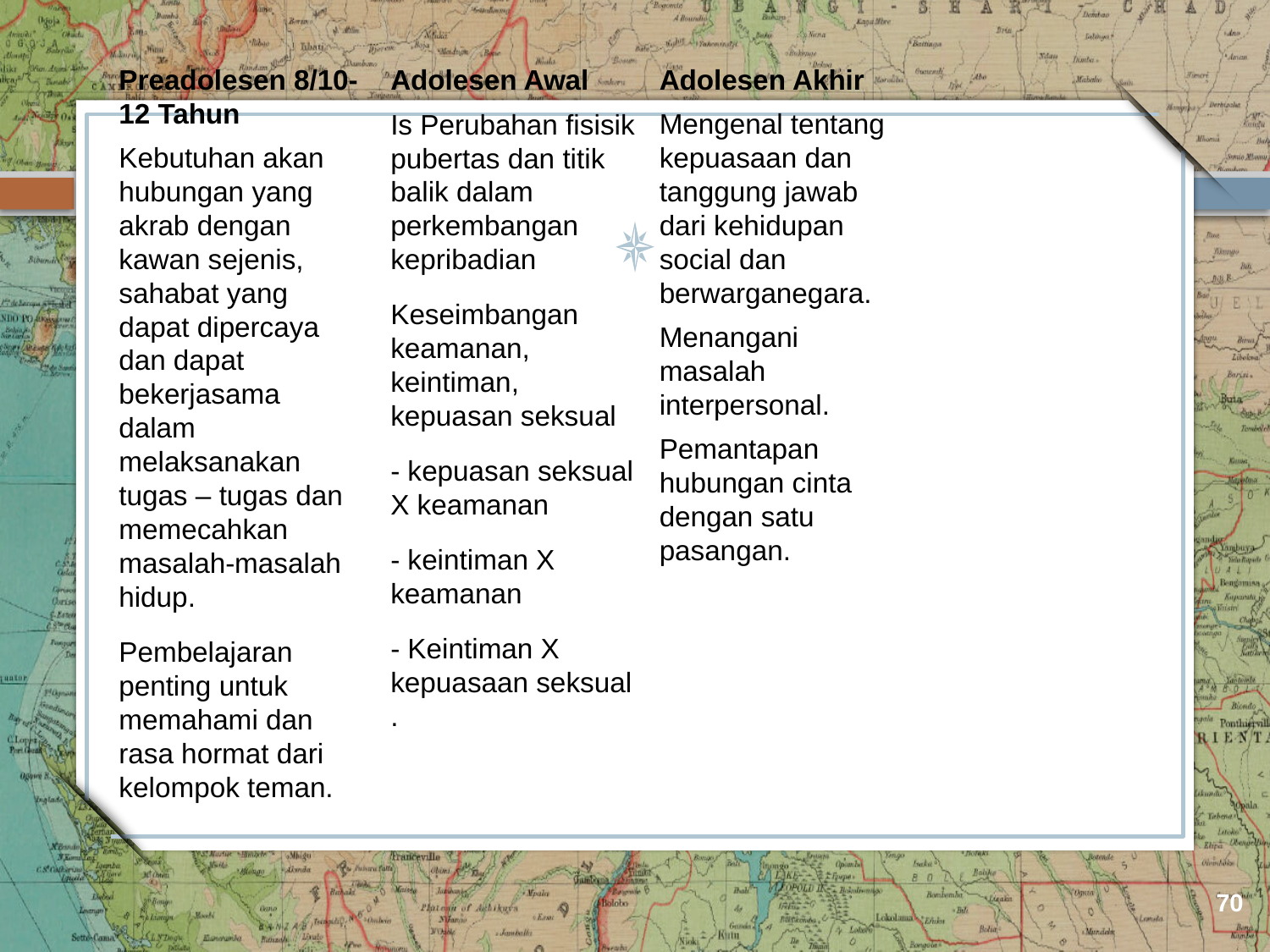

Preadolesen 8/10-12 Tahun
Kebutuhan akan hubungan yang akrab dengan kawan sejenis, sahabat yang dapat dipercaya dan dapat bekerjasama dalam melaksanakan tugas – tugas dan memecahkan masalah-masalah hidup.
Pembelajaran penting untuk memahami dan rasa hormat dari kelompok teman.
Adolesen Akhir
Mengenal tentang kepuasaan dan tanggung jawab dari kehidupan social dan berwarganegara.
Menangani masalah interpersonal.
Pemantapan hubungan cinta dengan satu pasangan.
Adolesen Awal
Is Perubahan fisisik pubertas dan titik balik dalam perkembangan kepribadian
Keseimbangan keamanan, keintiman, kepuasan seksual
- kepuasan seksual X keamanan
- keintiman X keamanan
- Keintiman X kepuasaan seksual .
70